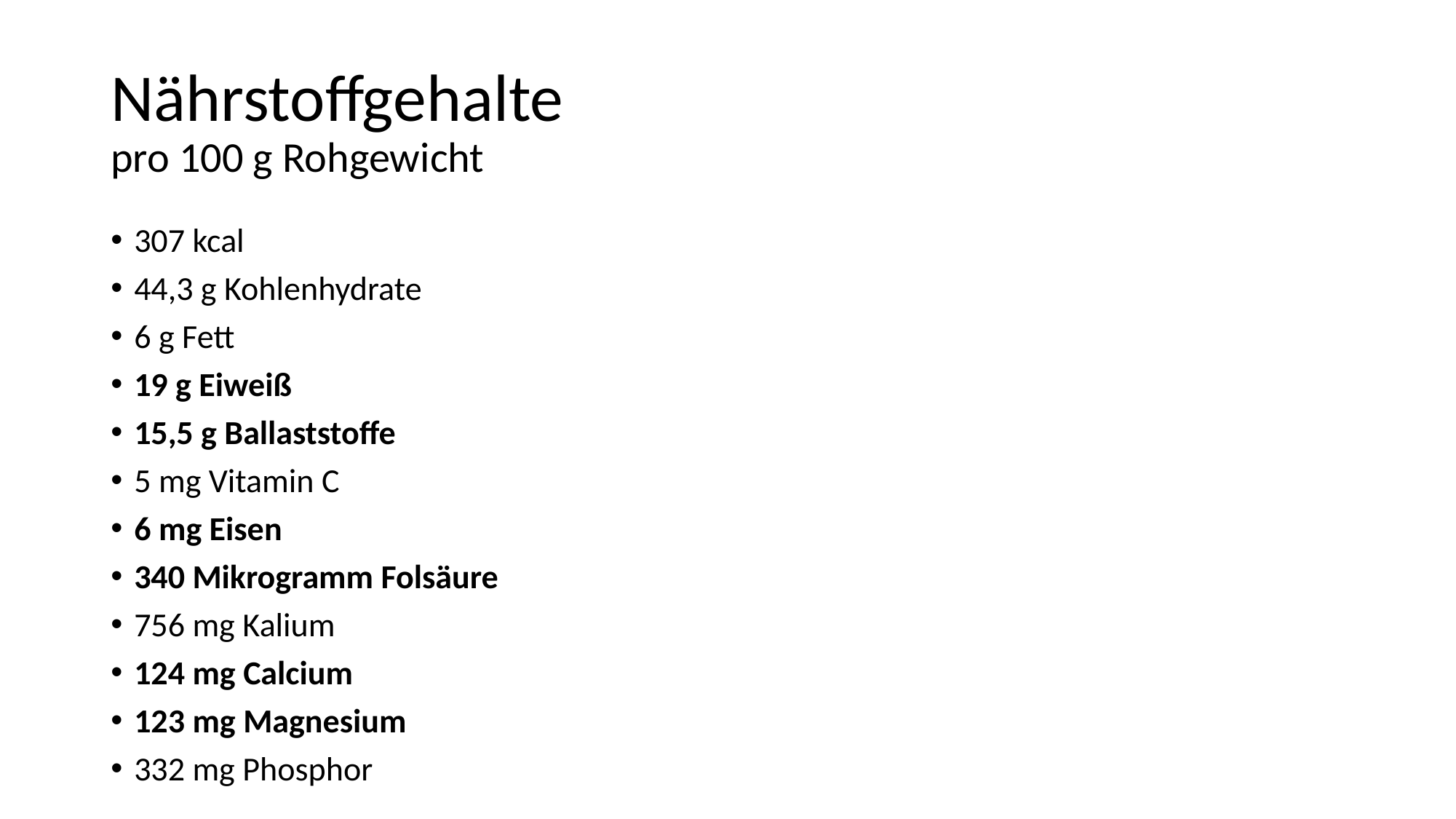

# Nährstoffgehalte pro 100 g Rohgewicht
307 kcal
44,3 g Kohlenhydrate
6 g Fett
19 g Eiweiß
15,5 g Ballaststoffe
5 mg Vitamin C
6 mg Eisen
340 Mikrogramm Folsäure
756 mg Kalium
124 mg Calcium
123 mg Magnesium
332 mg Phosphor